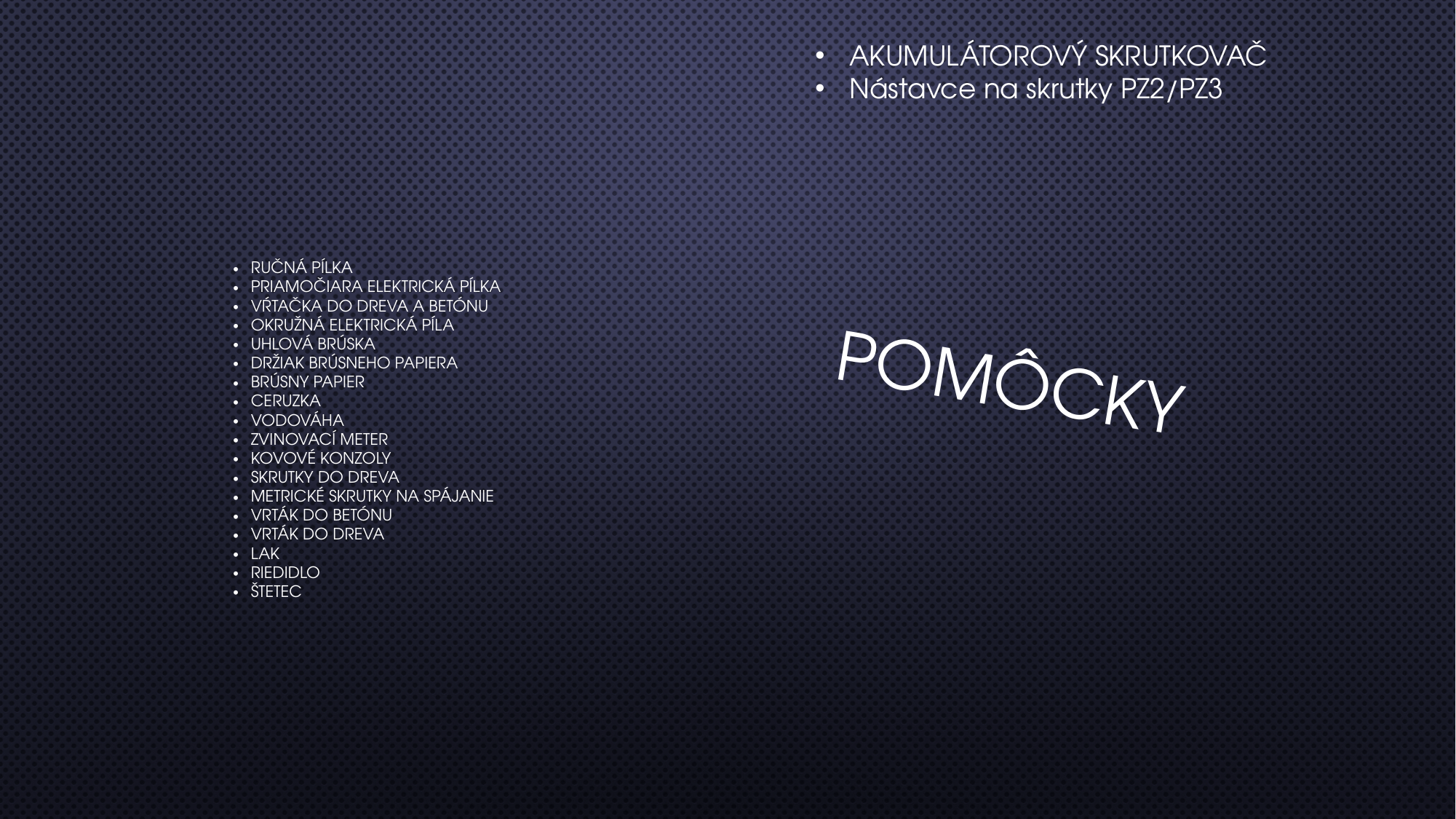

AKUMULÁTOROVÝ SKRUTKOVAČ
Nástavce na skrutky PZ2/PZ3

Ručná pílka
Priamočiara elektrická pílka
Vŕtačka do dreva a betónu
Okružná elektrická píla
Uhlová brúska
Držiak brúsneho papiera
Brúsny papier
Ceruzka
Vodováha
Zvinovací meter
Kovové konzoly
Skrutky do dreva
Metrické skrutky na spájanie
Vrták do betónu
Vrták do dreva
Lak
Riedidlo
štetec

# pomôcky